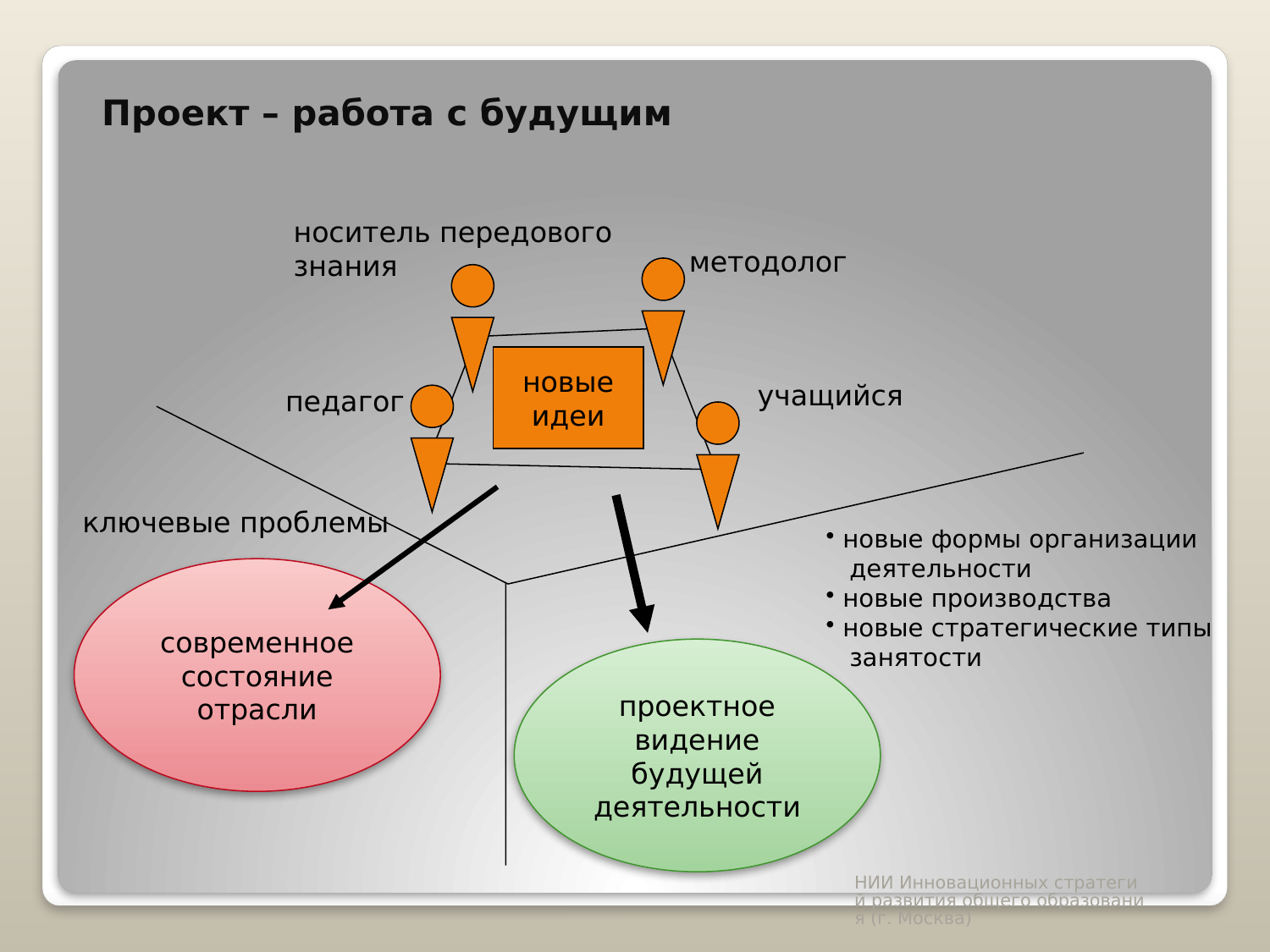

# Проект – работа с будущим
носитель передового
знания
методолог

новые
идеи
учащийся
педагог

ключевые проблемы
 новые формы организации
   деятельности
 новые производства
 новые стратегические типы
   занятости
современное
состояние
отрасли

проектное
видение
будущей
деятельности
НИИ Инновационных стратегий развития общего образования (г. Москва)